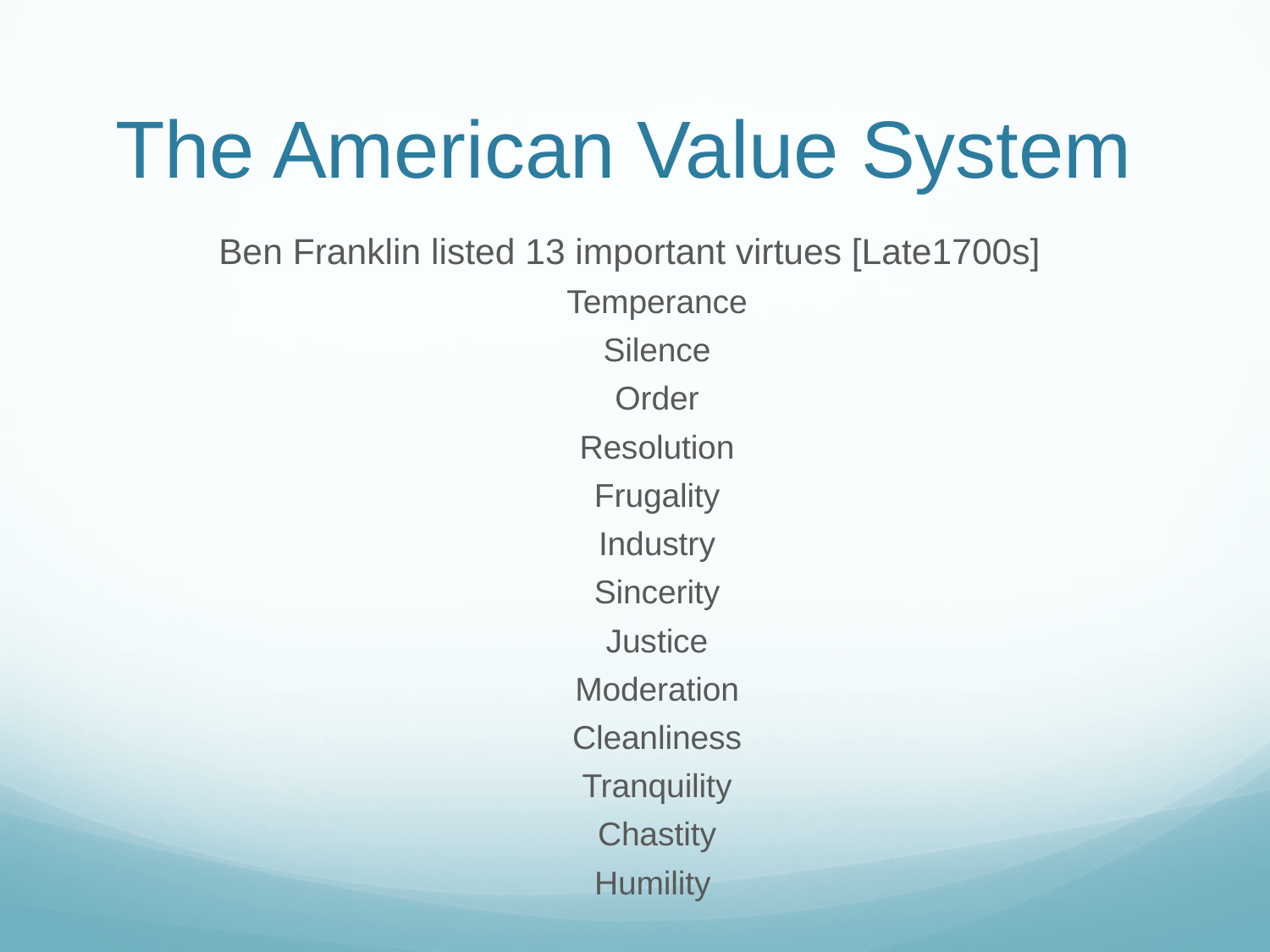

# The American Value System
Ben Franklin listed 13 important virtues [Late1700s]
Temperance
Silence
Order
Resolution
Frugality
Industry
Sincerity
Justice
Moderation
Cleanliness
Tranquility
Chastity
Humility